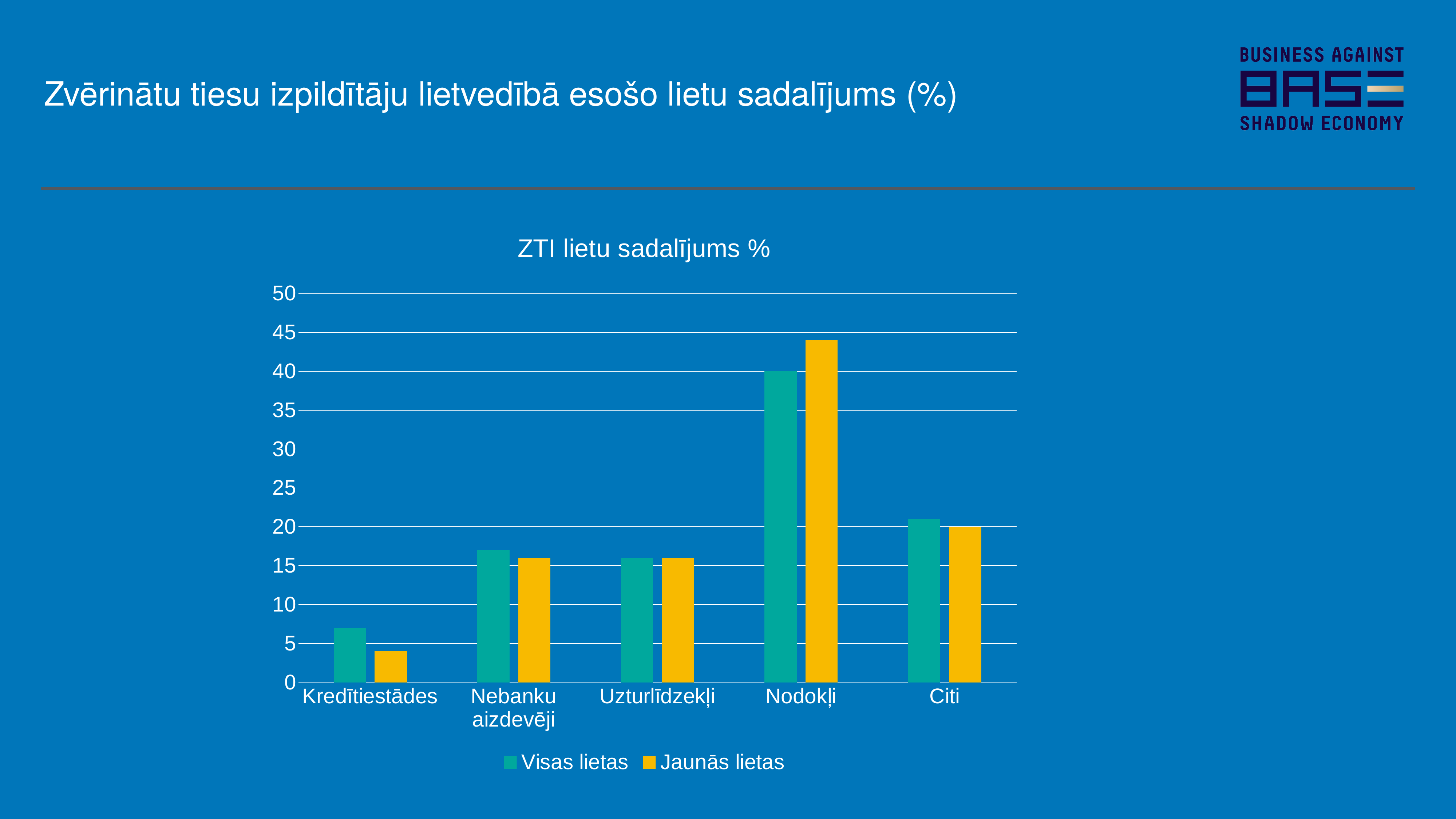

Zvērinātu tiesu izpildītāju lietvedībā esošo lietu sadalījums (%)

### Chart: ZTI lietu sadalījums %

| Category | Visas lietas | Jaunās lietas |
|---|---|---|
| Kredītiestādes | 7.0 | 4.0 |
| Nebanku aizdevēji | 17.0 | 16.0 |
| Uzturlīdzekļi | 16.0 | 16.0 |
| Nodokļi | 40.0 | 44.0 |
| Citi | 21.0 | 20.0 |